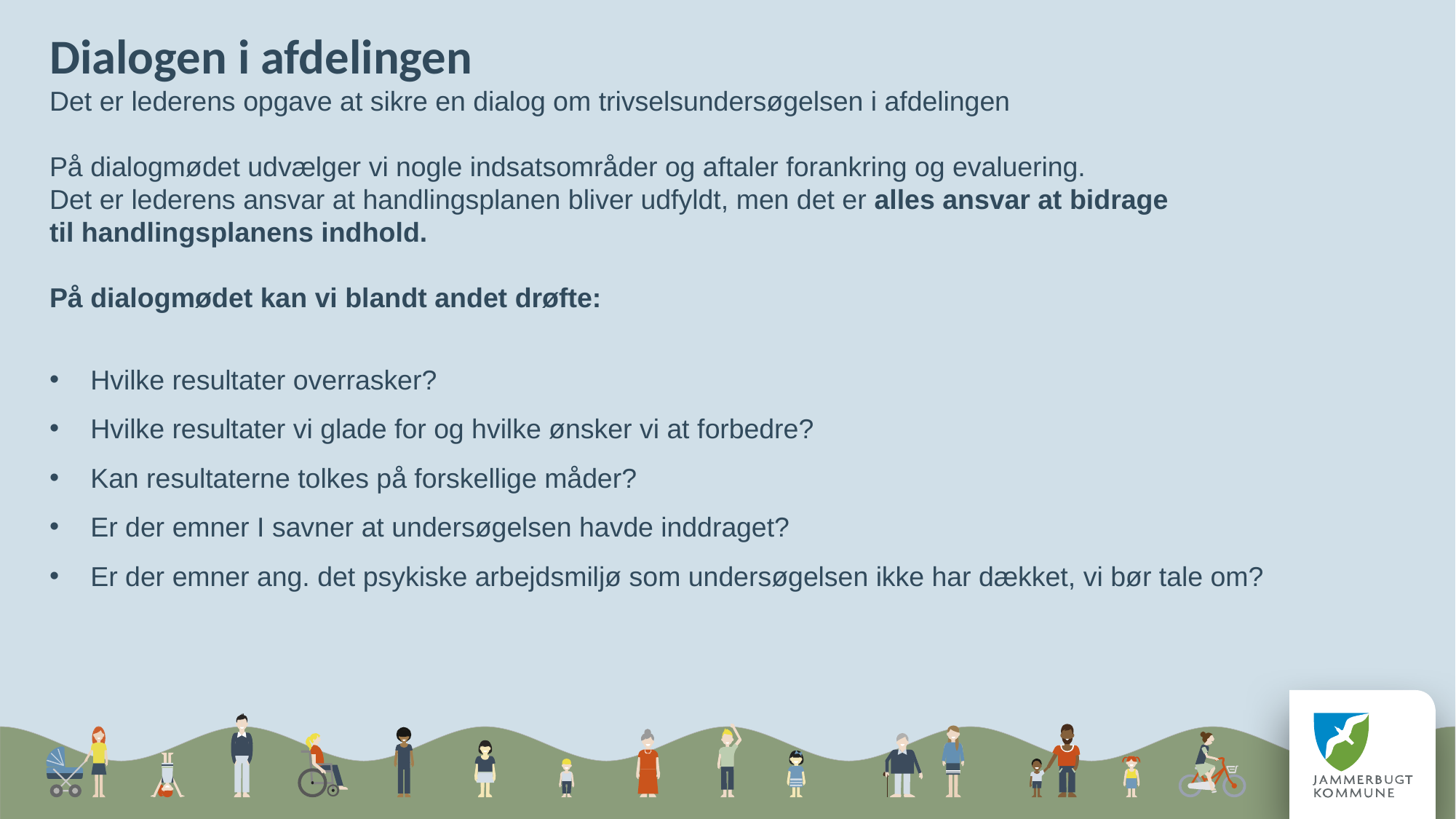

Dialogen i afdelingen
Det er lederens opgave at sikre en dialog om trivselsundersøgelsen i afdelingen

På dialogmødet udvælger vi nogle indsatsområder og aftaler forankring og evaluering.
Det er lederens ansvar at handlingsplanen bliver udfyldt, men det er alles ansvar at bidrage til handlingsplanens indhold.

På dialogmødet kan vi blandt andet drøfte:

Hvilke resultater overrasker?
Hvilke resultater vi glade for og hvilke ønsker vi at forbedre?
Kan resultaterne tolkes på forskellige måder?
Er der emner I savner at undersøgelsen havde inddraget?
Er der emner ang. det psykiske arbejdsmiljø som undersøgelsen ikke har dækket, vi bør tale om?